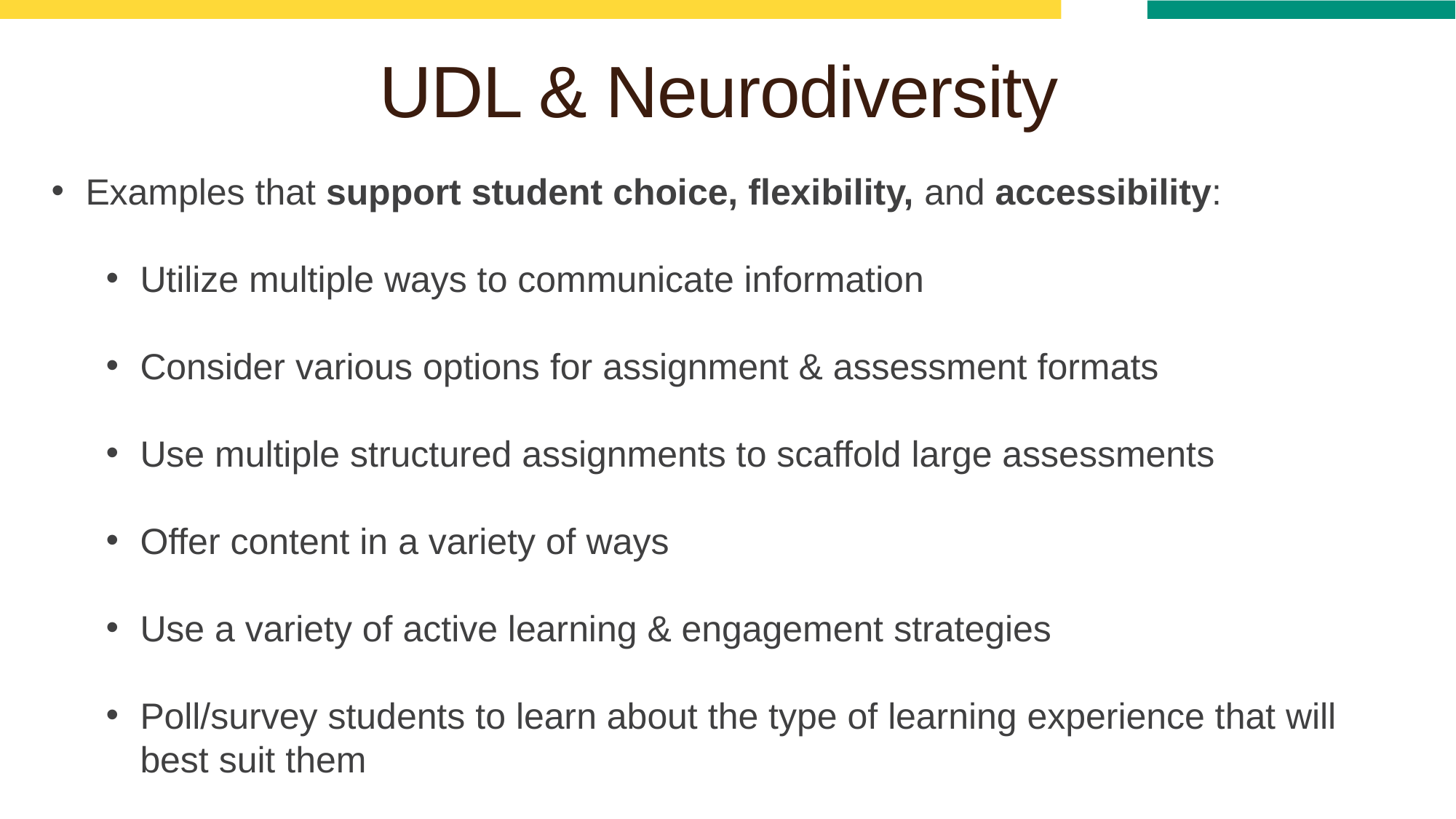

UDL & Neurodiversity
Examples that support student choice, flexibility, and accessibility:

Utilize multiple ways to communicate information

Consider various options for assignment & assessment formats

Use multiple structured assignments to scaffold large assessments

Offer content in a variety of ways

Use a variety of active learning & engagement strategies

Poll/survey students to learn about the type of learning experience that will best suit them